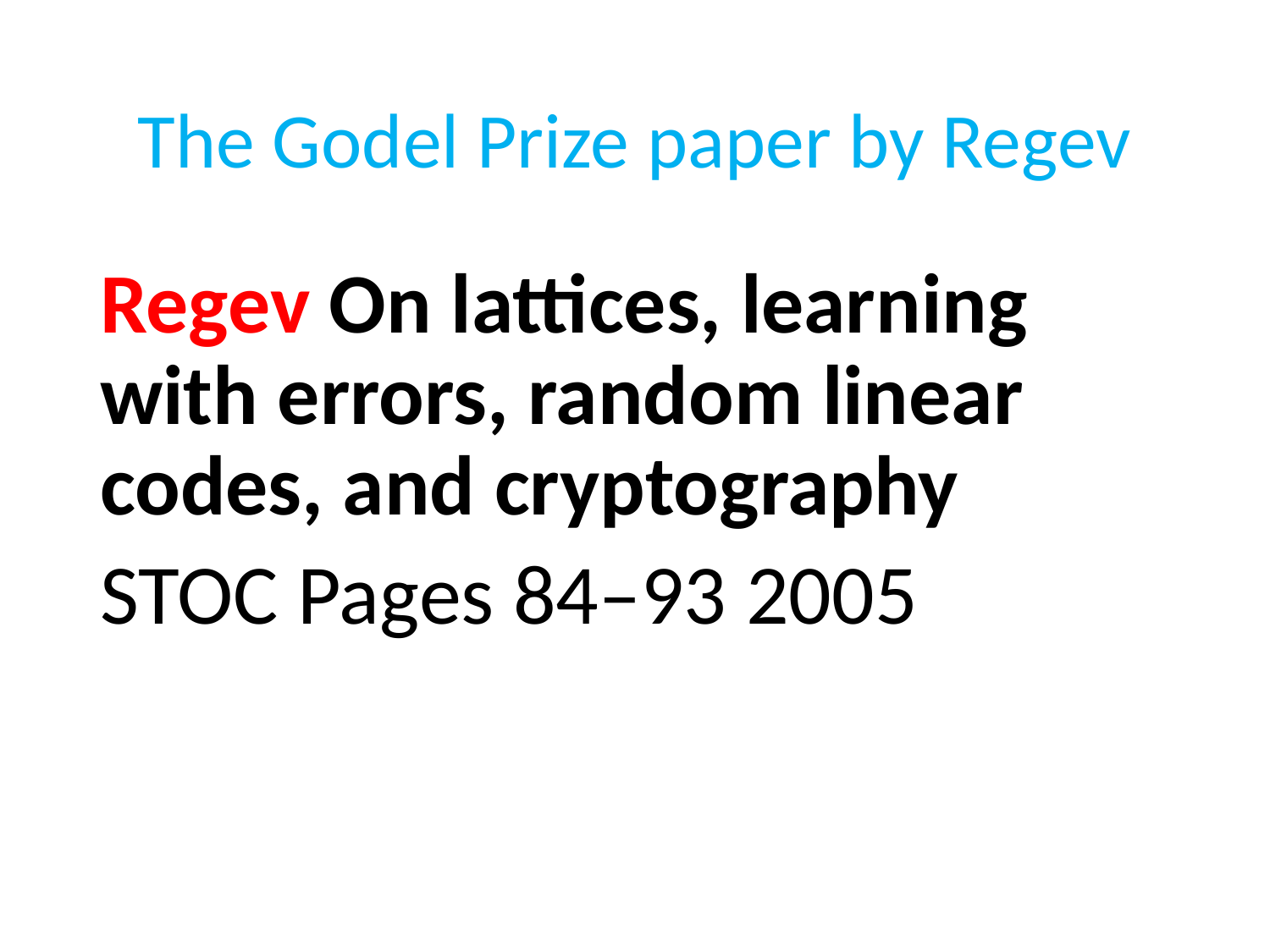

# The Godel Prize paper by Regev
Regev On lattices, learning with errors, random linear codes, and cryptography
STOC Pages 84–93 2005